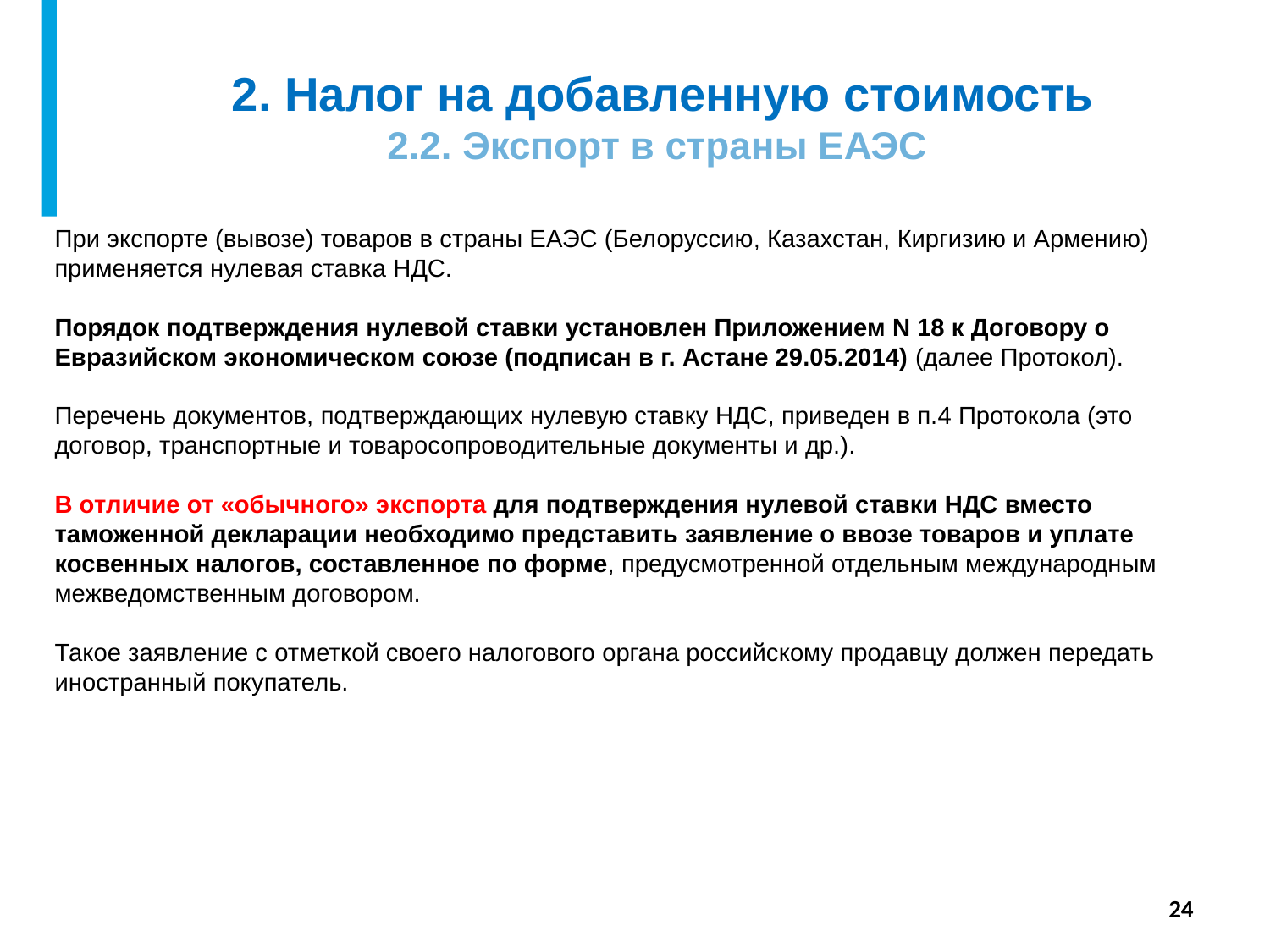

# 2. Налог на добавленную стоимость 2.2. Экспорт в страны ЕАЭС
При экспорте (вывозе) товаров в страны ЕАЭС (Белоруссию, Казахстан, Киргизию и Армению) применяется нулевая ставка НДС.

Порядок подтверждения нулевой ставки установлен Приложением N 18 к Договору о Евразийском экономическом союзе (подписан в г. Астане 29.05.2014) (далее Протокол).

Перечень документов, подтверждающих нулевую ставку НДС, приведен в п.4 Протокола (это договор, транспортные и товаросопроводительные документы и др.).

В отличие от «обычного» экспорта для подтверждения нулевой ставки НДС вместо таможенной декларации необходимо представить заявление о ввозе товаров и уплате косвенных налогов, составленное по форме, предусмотренной отдельным международным межведомственным договором.

Такое заявление с отметкой своего налогового органа российскому продавцу должен передать иностранный покупатель.
24